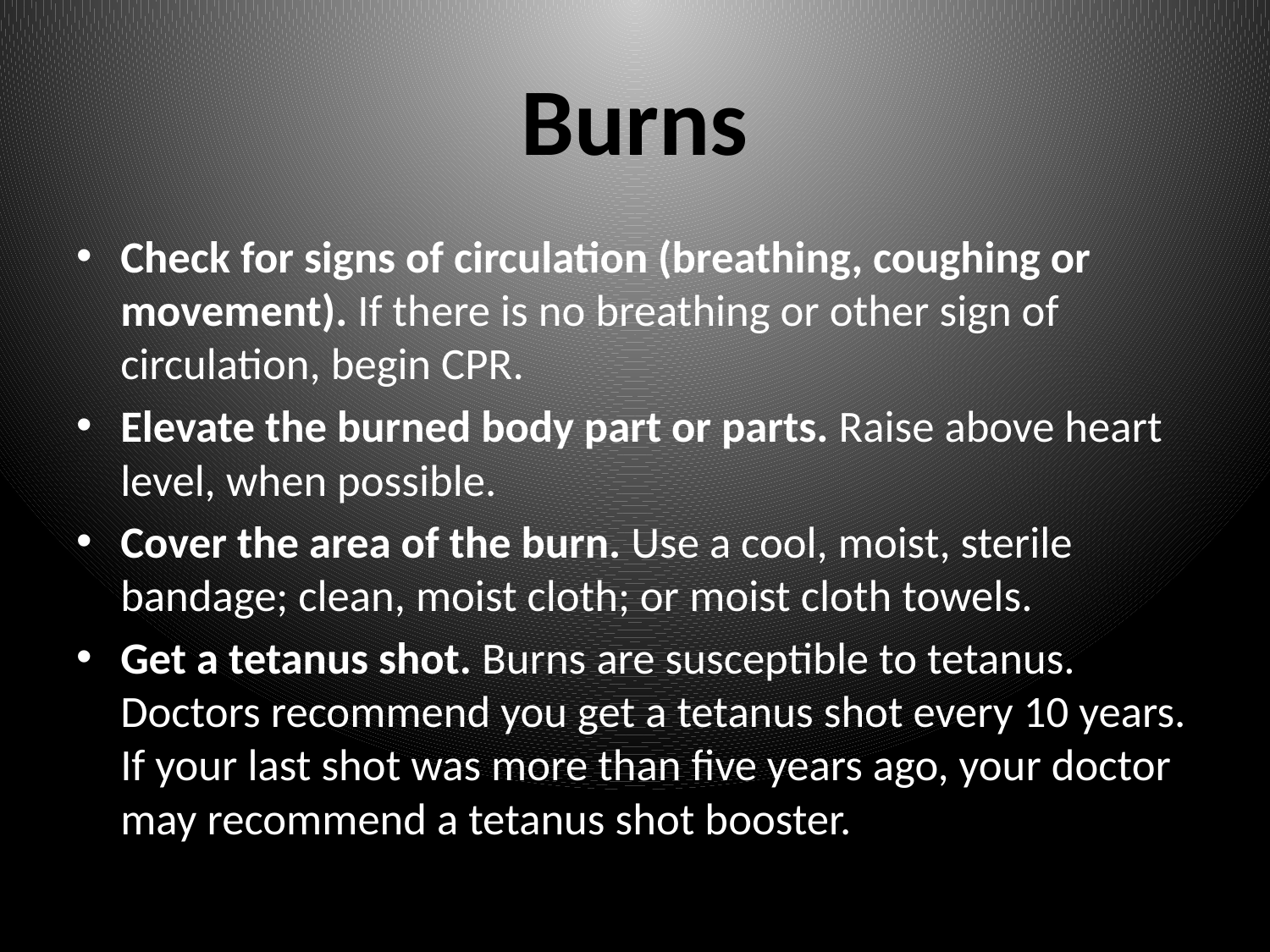

# Burns
Check for signs of circulation (breathing, coughing or movement). If there is no breathing or other sign of circulation, begin CPR.
Elevate the burned body part or parts. Raise above heart level, when possible.
Cover the area of the burn. Use a cool, moist, sterile bandage; clean, moist cloth; or moist cloth towels.
Get a tetanus shot. Burns are susceptible to tetanus. Doctors recommend you get a tetanus shot every 10 years. If your last shot was more than five years ago, your doctor may recommend a tetanus shot booster.